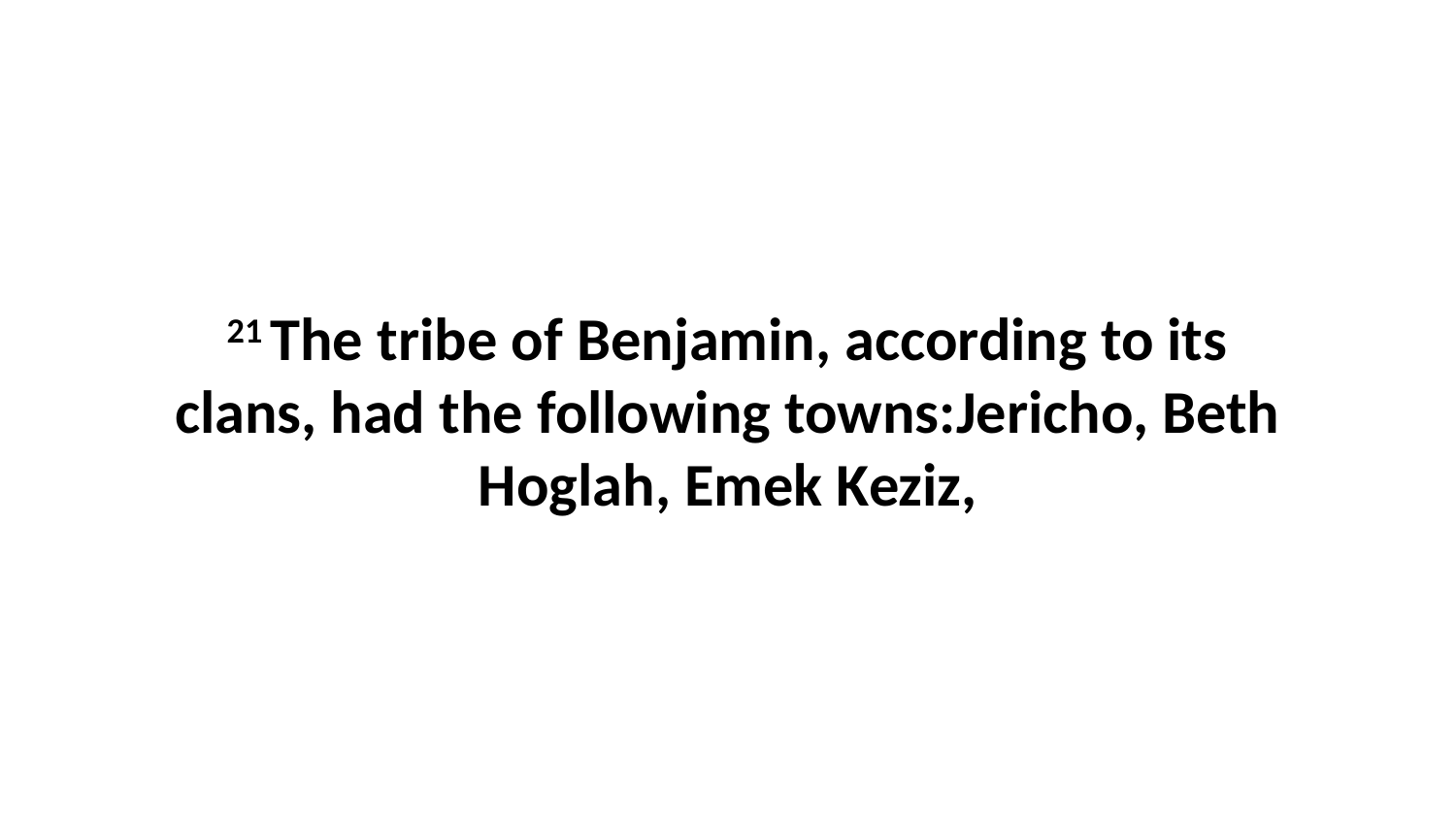

21 The tribe of Benjamin, according to its clans, had the following towns:Jericho, Beth Hoglah, Emek Keziz,